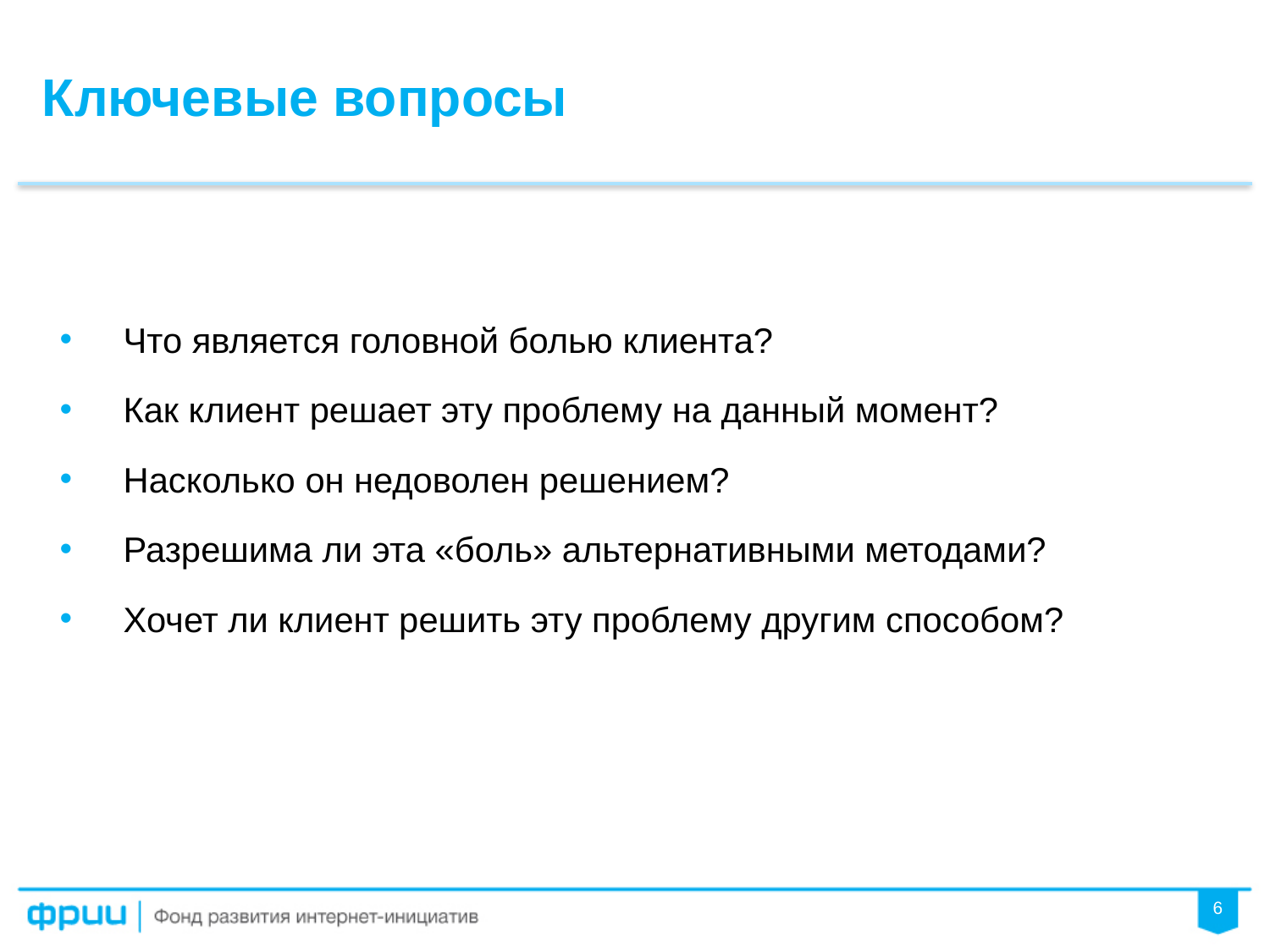

Ключевые вопросы
Что является головной болью клиента?
Как клиент решает эту проблему на данный момент?
Насколько он недоволен решением?
Разрешима ли эта «боль» альтернативными методами?
Хочет ли клиент решить эту проблему другим способом?